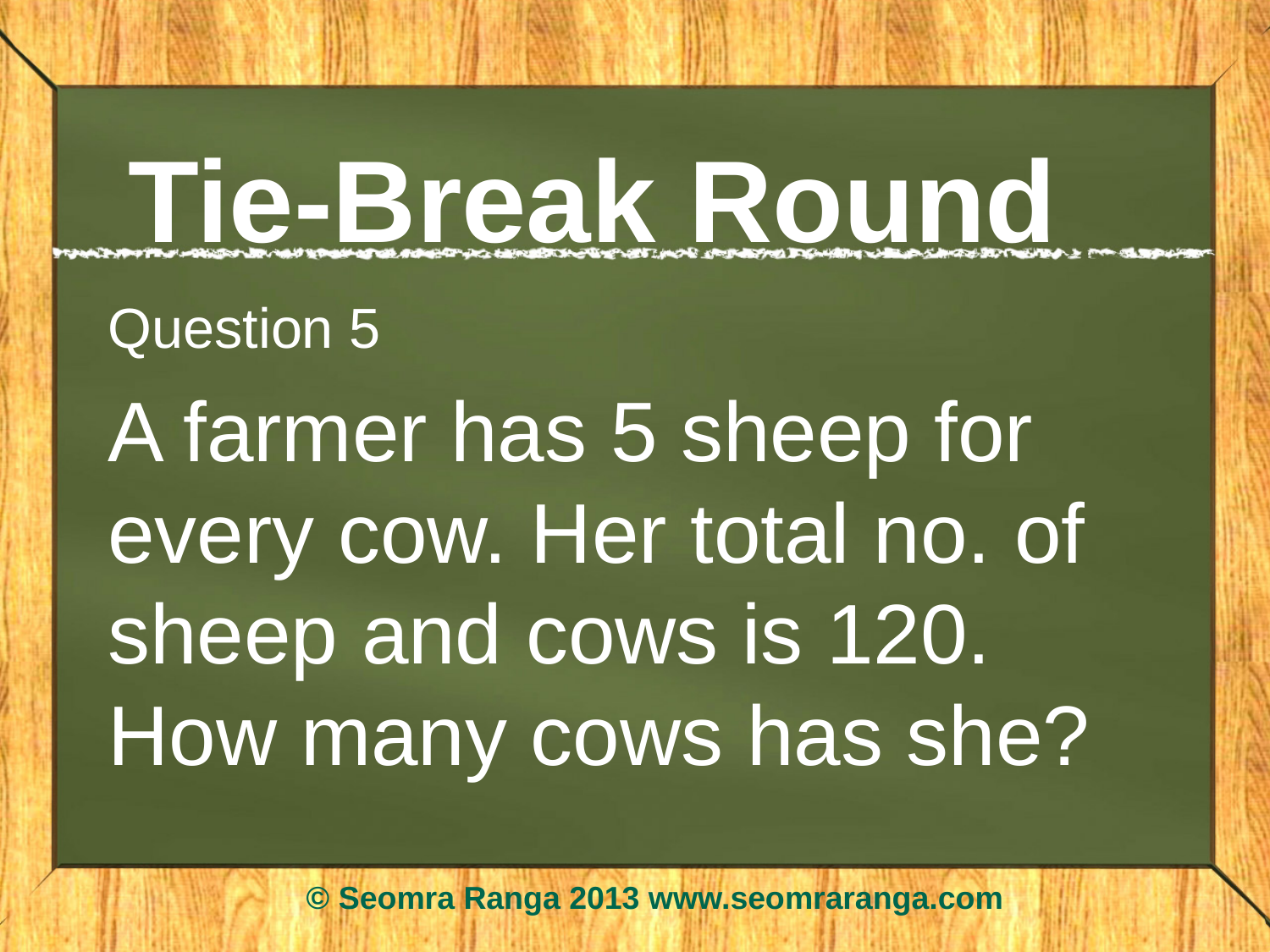

# Tie-Break Round
Question 5
A farmer has 5 sheep for every cow. Her total no. of sheep and cows is 120. How many cows has she?
© Seomra Ranga 2013 www.seomraranga.com